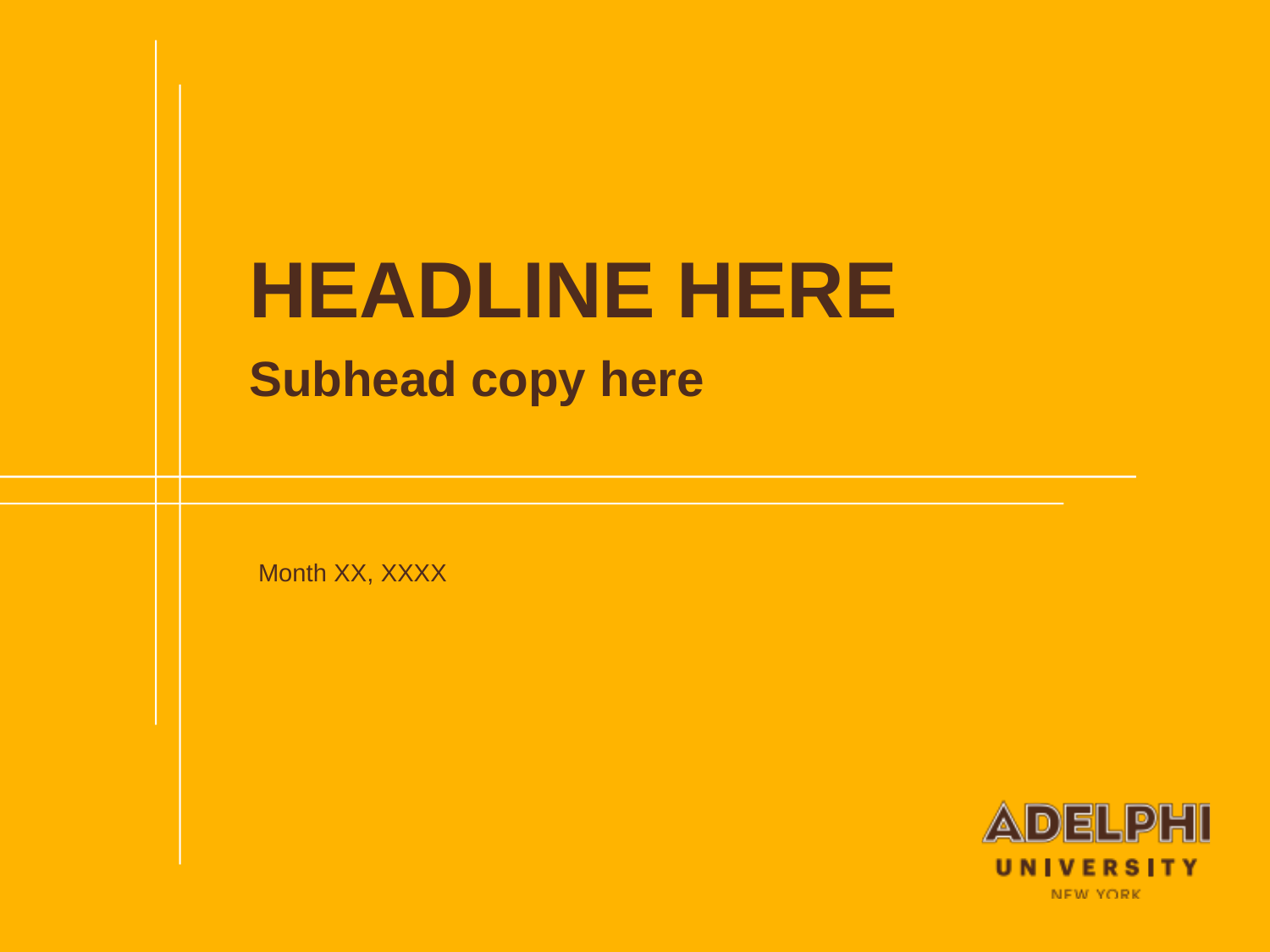

HEADLINE HERE
Subhead copy here
Month XX, XXXX